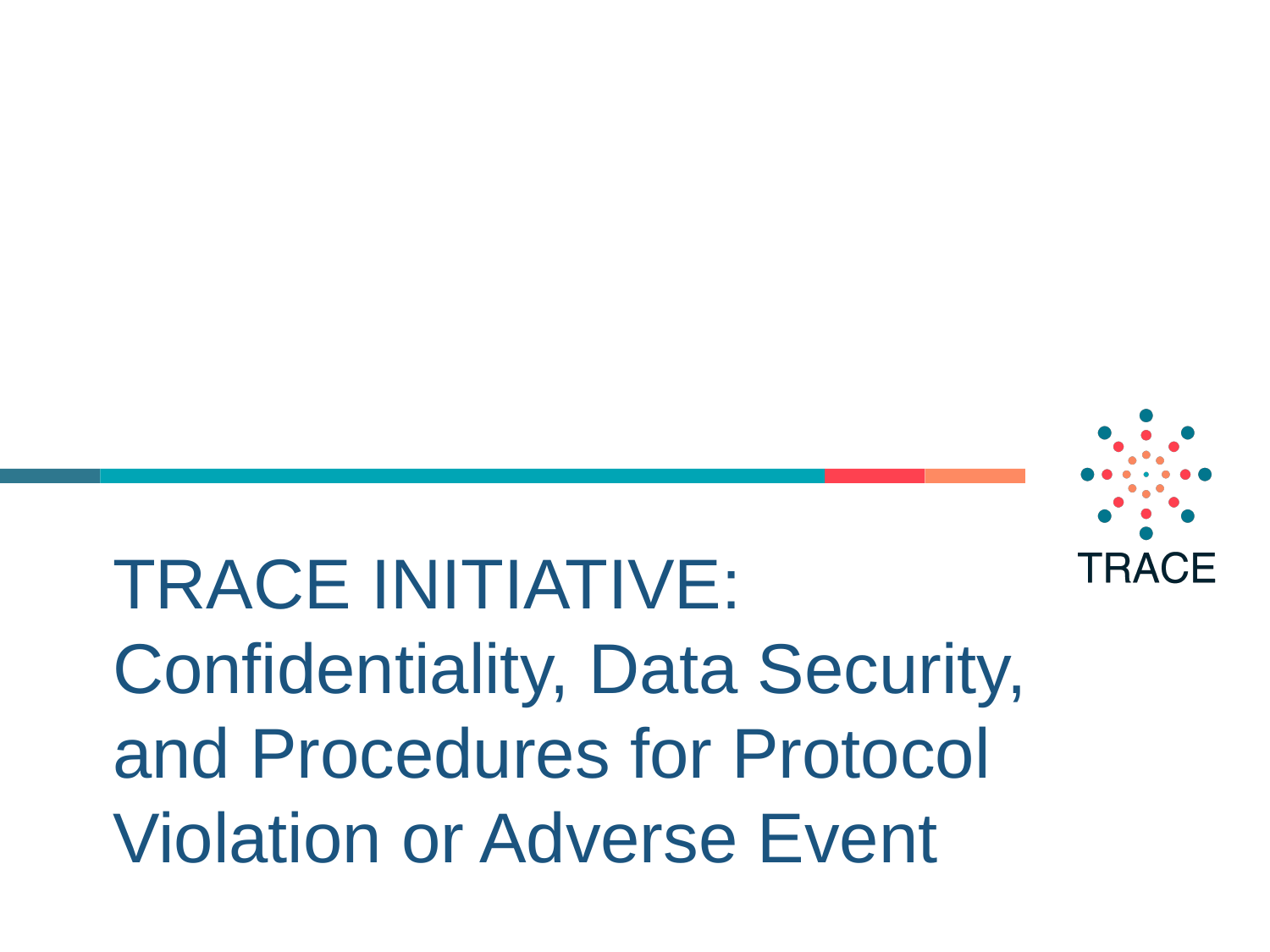

# TRACE INITIATIVE: Confidentiality, Data Security, and Procedures for Protocol Violation or Adverse Event